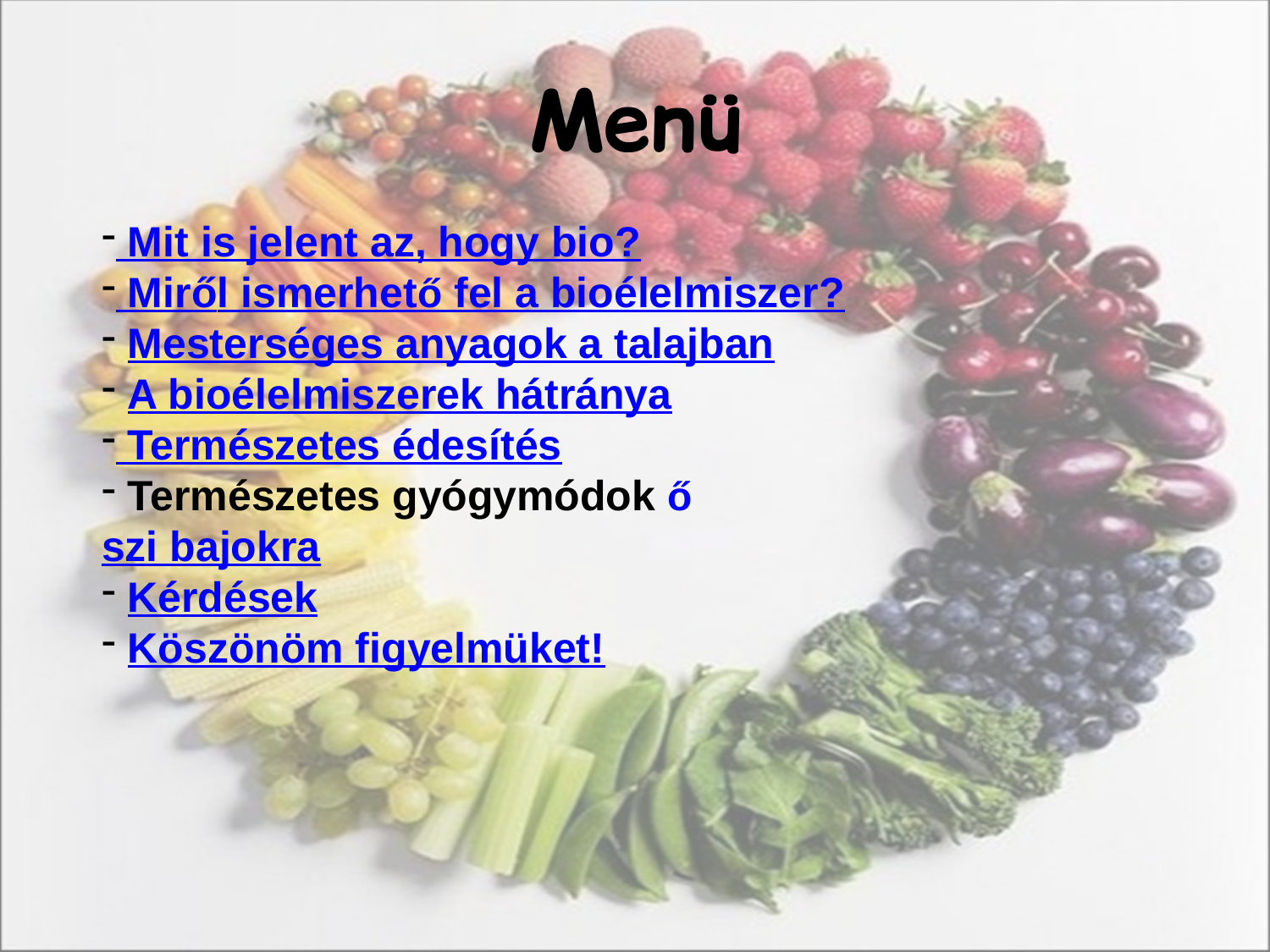

# Menü
 Mit is jelent az, hogy bio?
 Miről ismerhető fel a bioélelmiszer?
 Mesterséges anyagok a talajban
 A bioélelmiszerek hátránya
 Természetes édesítés
 Természetes gyógymódok őszi bajokra
 Kérdések
 Köszönöm figyelmüket!